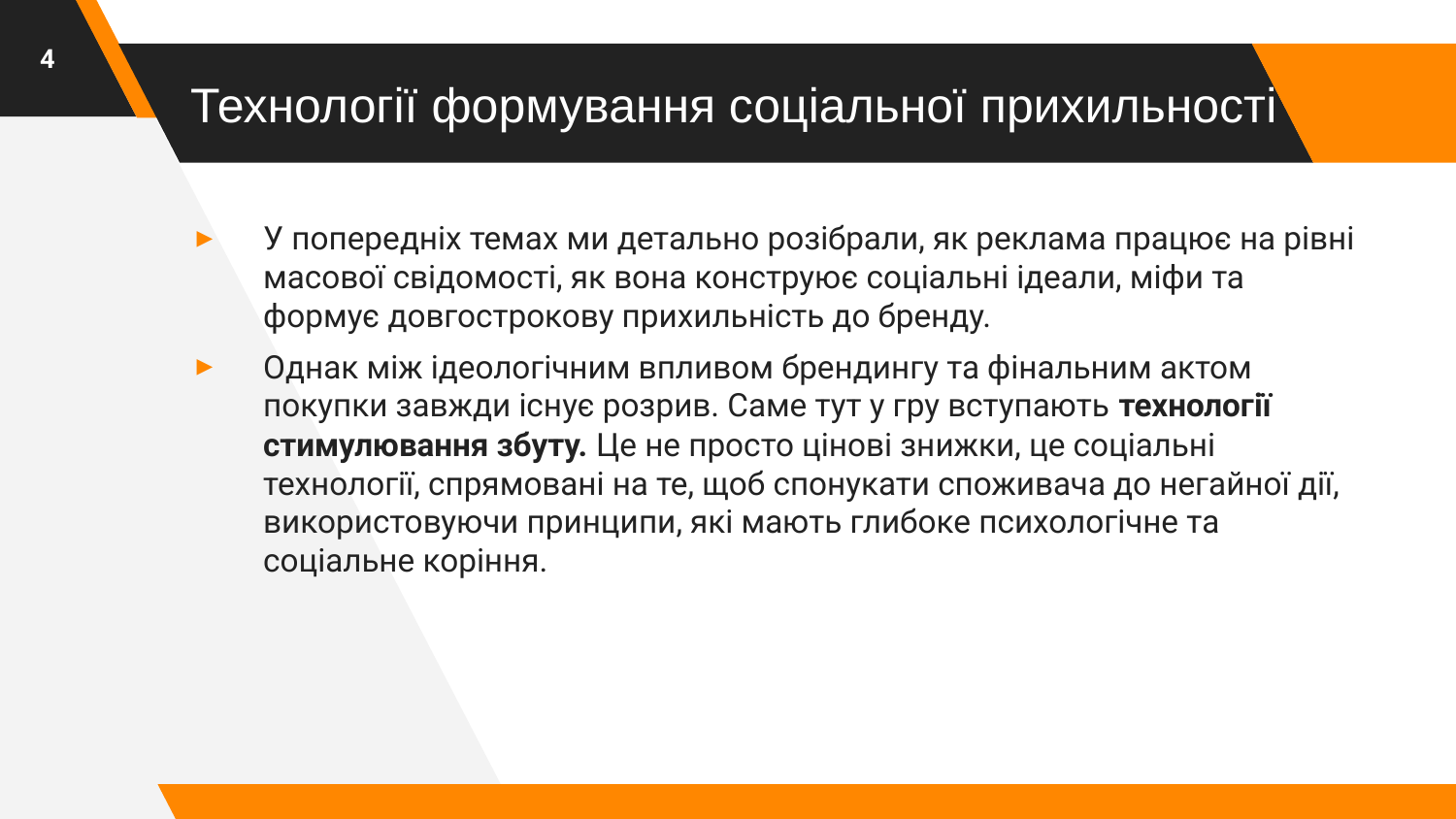

4
# Технології формування соціальної прихильності
У попередніх темах ми детально розібрали, як реклама працює на рівні масової свідомості, як вона конструює соціальні ідеали, міфи та формує довгострокову прихильність до бренду.
Однак між ідеологічним впливом брендингу та фінальним актом покупки завжди існує розрив. Саме тут у гру вступають технології стимулювання збуту. Це не просто цінові знижки, це соціальні технології, спрямовані на те, щоб спонукати споживача до негайної дії, використовуючи принципи, які мають глибоке психологічне та соціальне коріння.